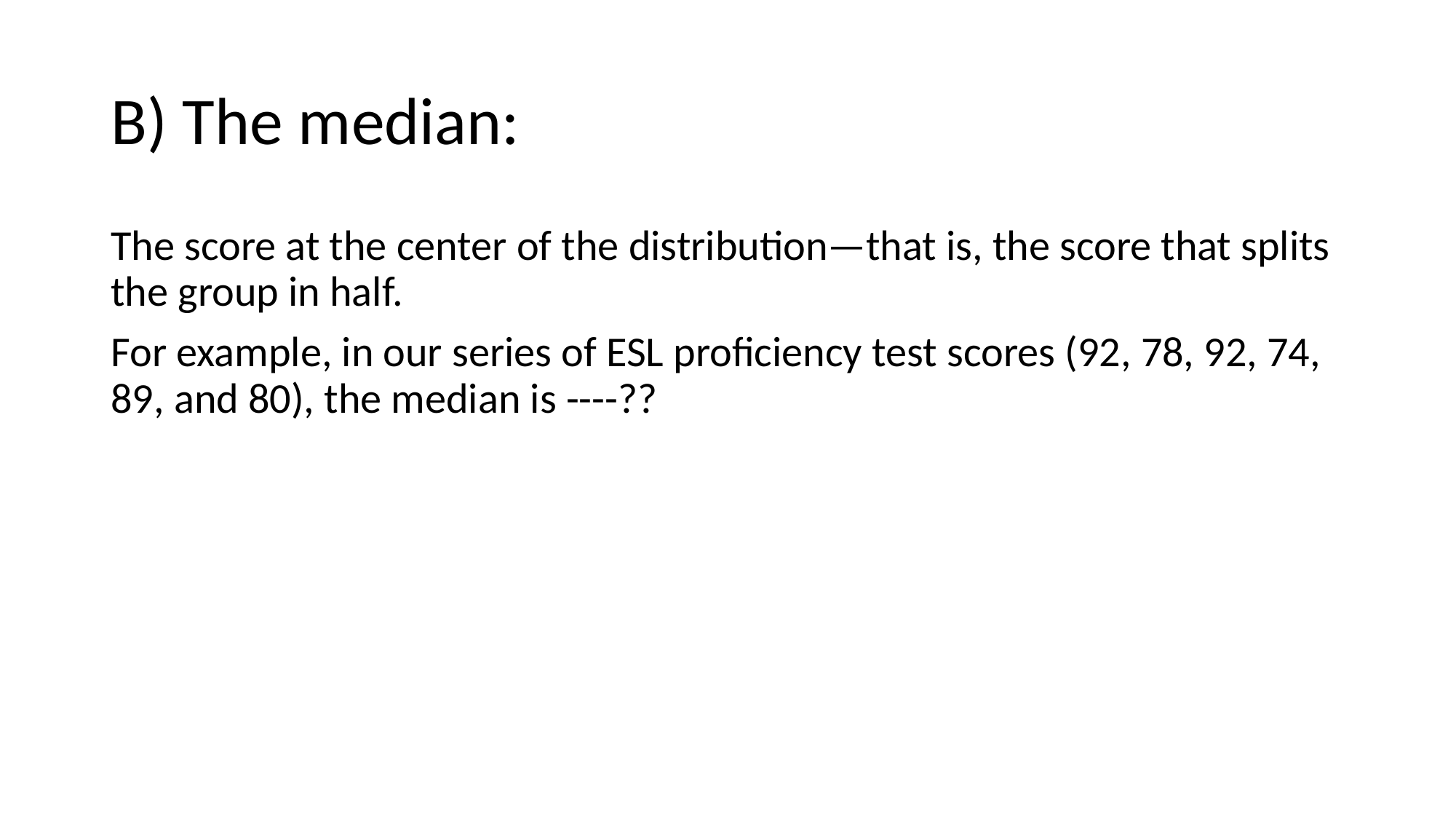

# B) The median:
The score at the center of the distribution—that is, the score that splits the group in half.
For example, in our series of ESL proficiency test scores (92, 78, 92, 74, 89, and 80), the median is ----??